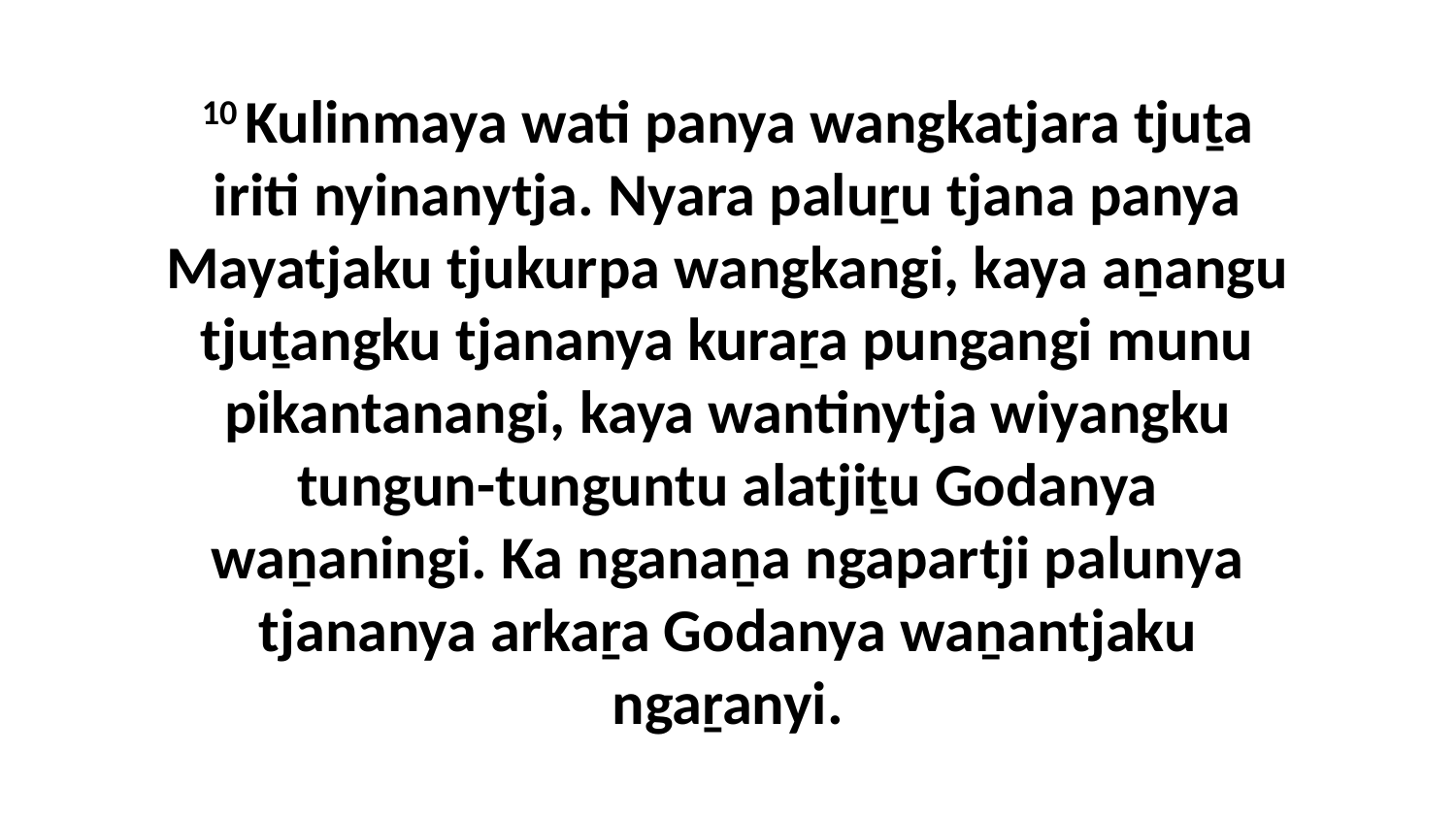

10 Kulinmaya wati panya wangkatjara tjuṯa iriti nyinanytja. Nyara paluṟu tjana panya Mayatjaku tjukurpa wangkangi, kaya aṉangu tjuṯangku tjananya kuraṟa pungangi munu pikantanangi, kaya wantinytja wiyangku tungun-tunguntu alatjiṯu Godanya waṉaningi. Ka nganaṉa ngapartji palunya tjananya arkaṟa Godanya waṉantjaku ngaṟanyi.